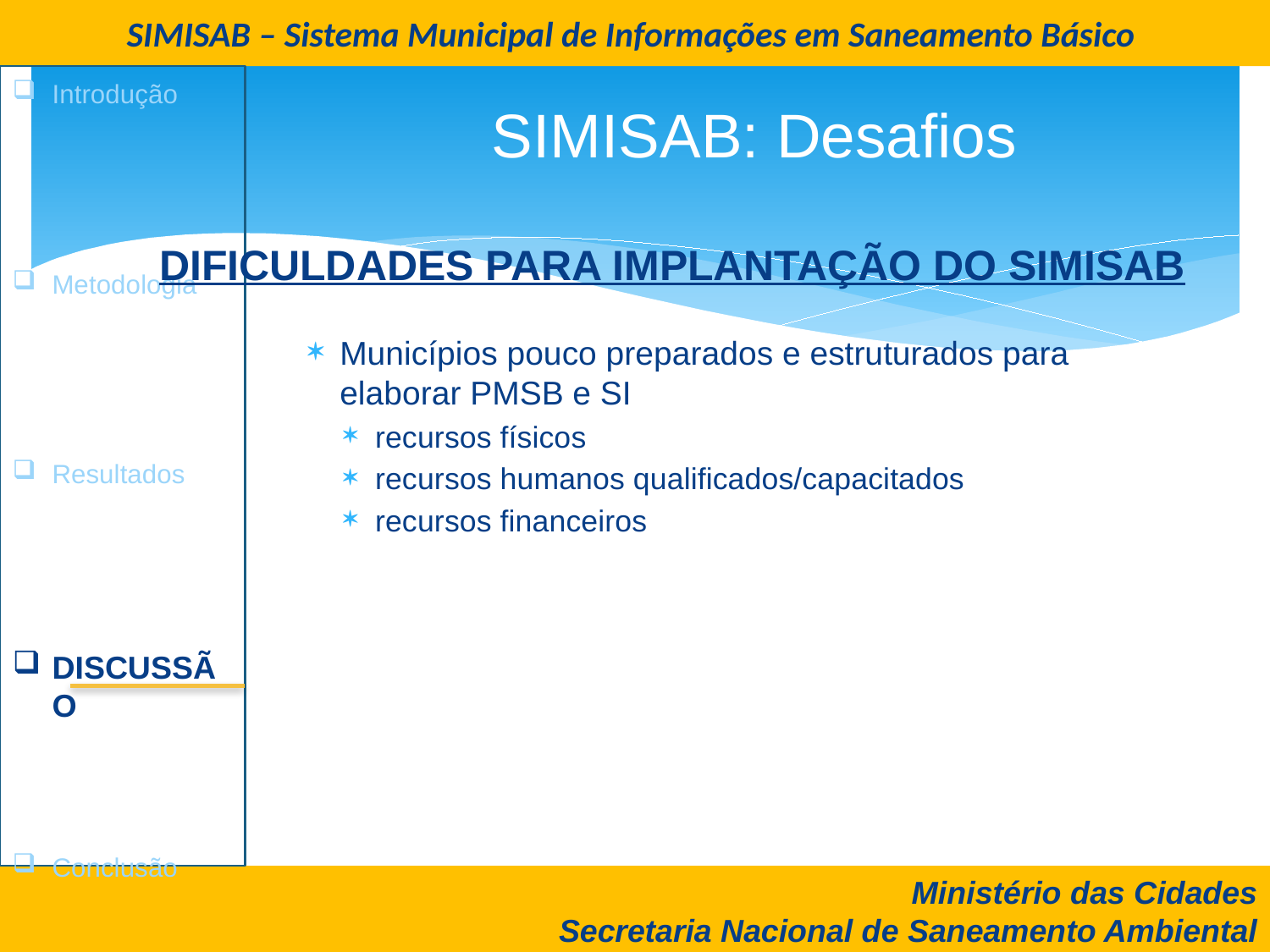

SIMISAB – Sistema Municipal de Informações em Saneamento Básico
# SIMISAB: Desafios

Introdução

Metodologia

Resultados

Discussão

Conclusão
Dificuldades para implantação do SIMISAB
Municípios pouco preparados e estruturados para elaborar PMSB e SI
recursos físicos
recursos humanos qualificados/capacitados
recursos financeiros

Ministério das Cidades
Secretaria Nacional de Saneamento Ambiental